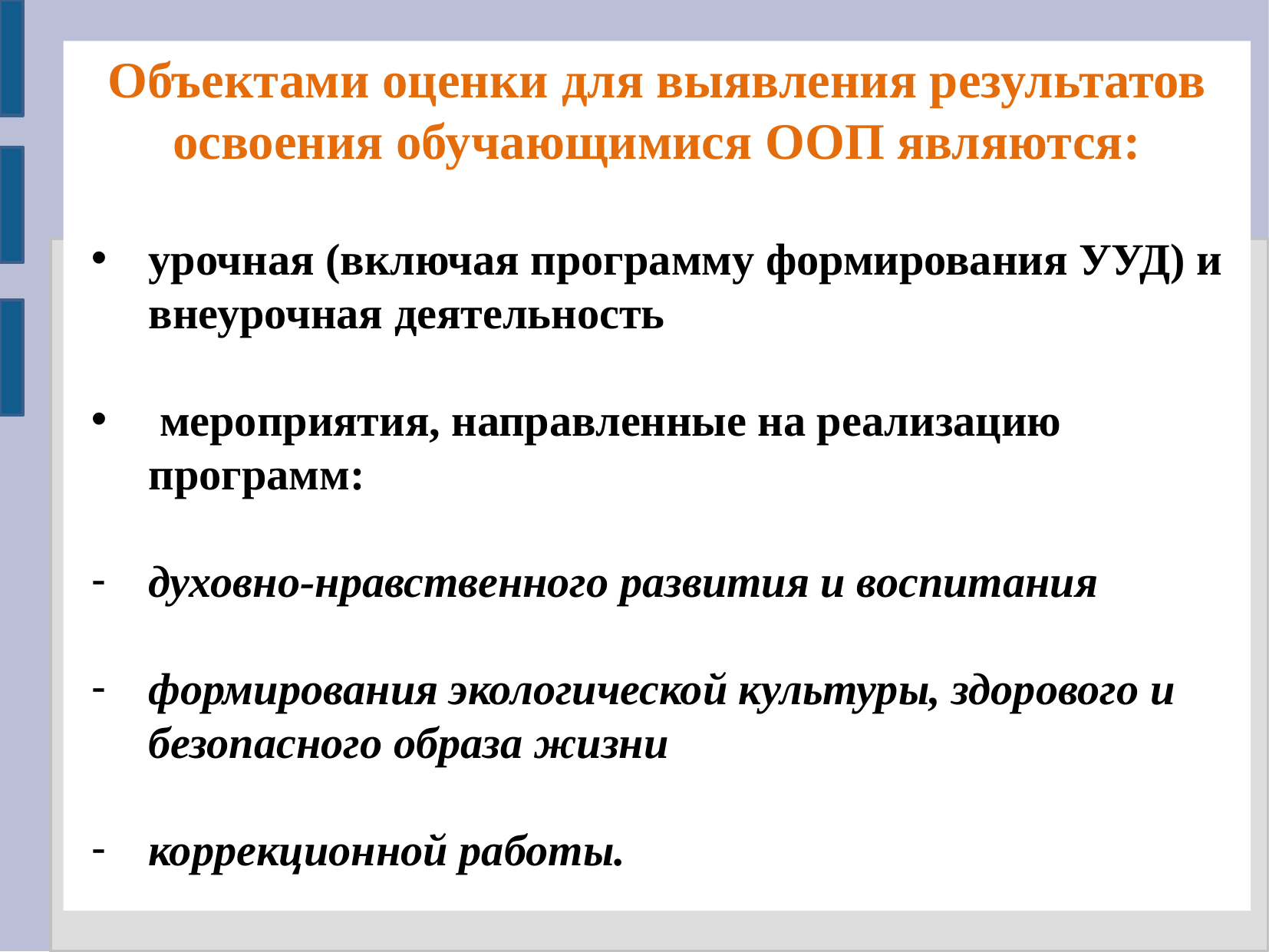

Объектами оценки для выявления результатов освоения обучающимися ООП являются:

урочная (включая программу формирования УУД) и внеурочная деятельность

 мероприятия, направленные на реализацию программ:

духовно-нравственного развития и воспитания

формирования экологической культуры, здорового и безопасного образа жизни

коррекционной работы.